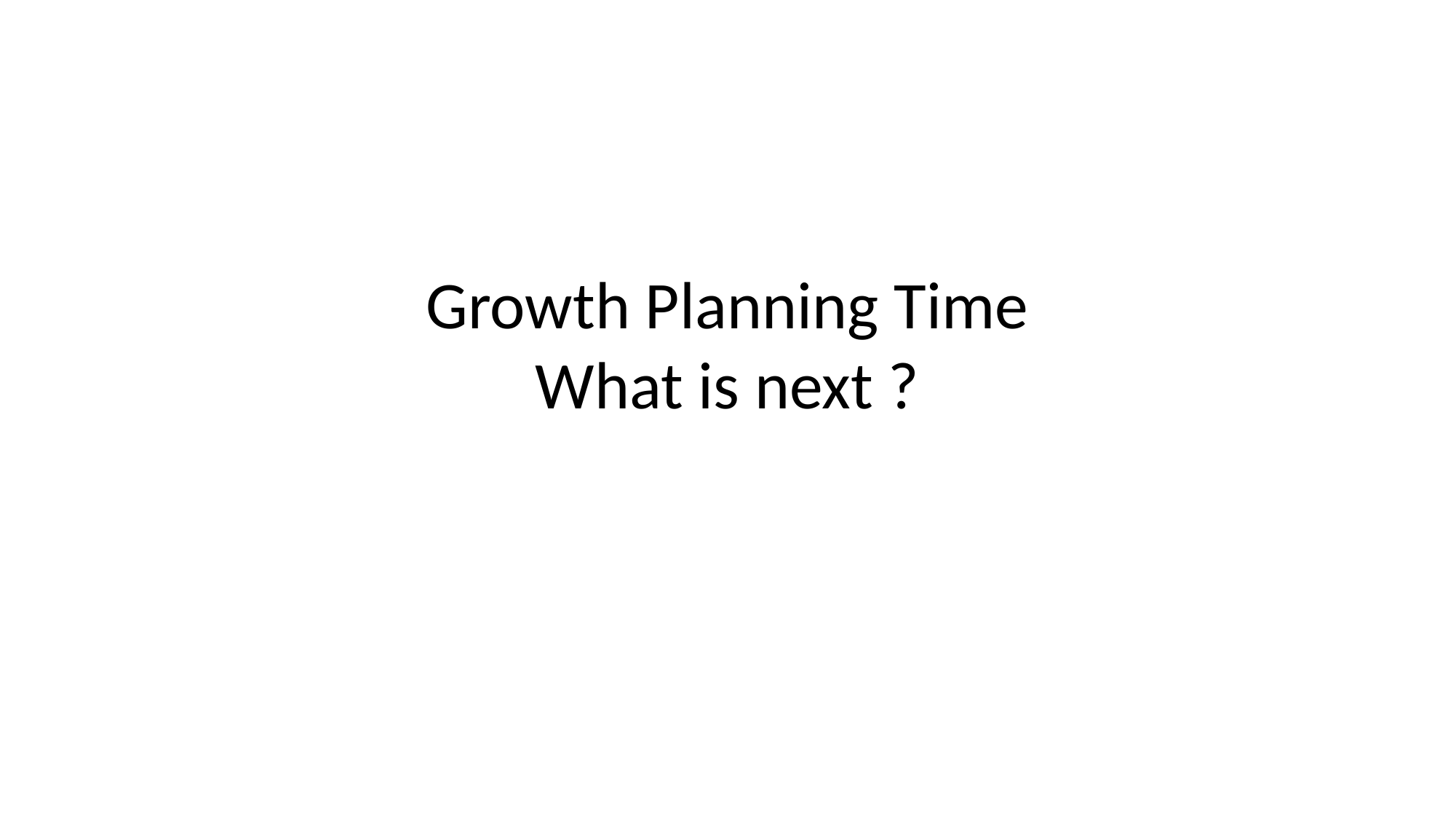

# Growth Planning Time What is next ?